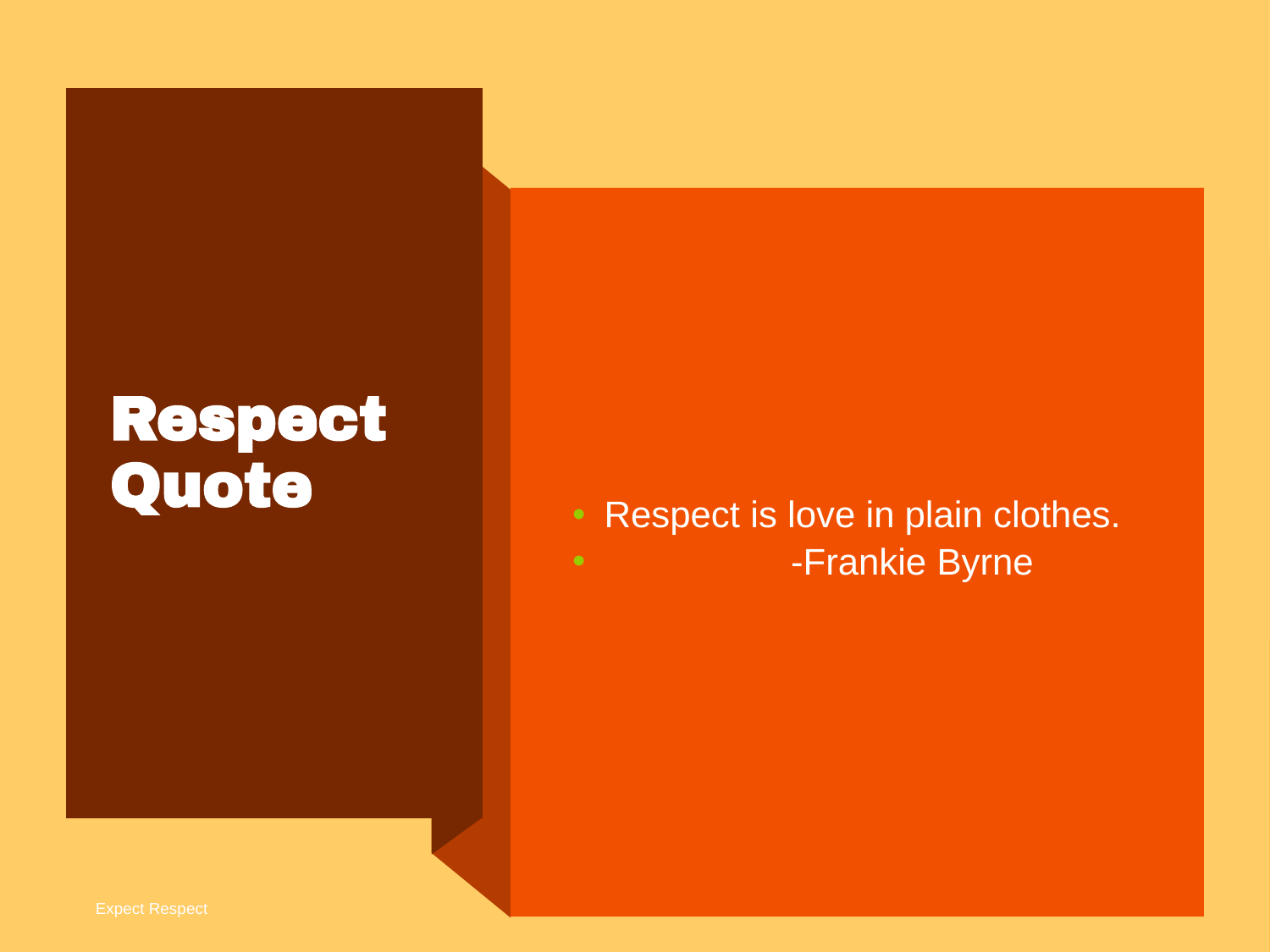

# Respect Quote

Respect is love in plain clothes.
                  -Frankie Byrne
Expect Respect